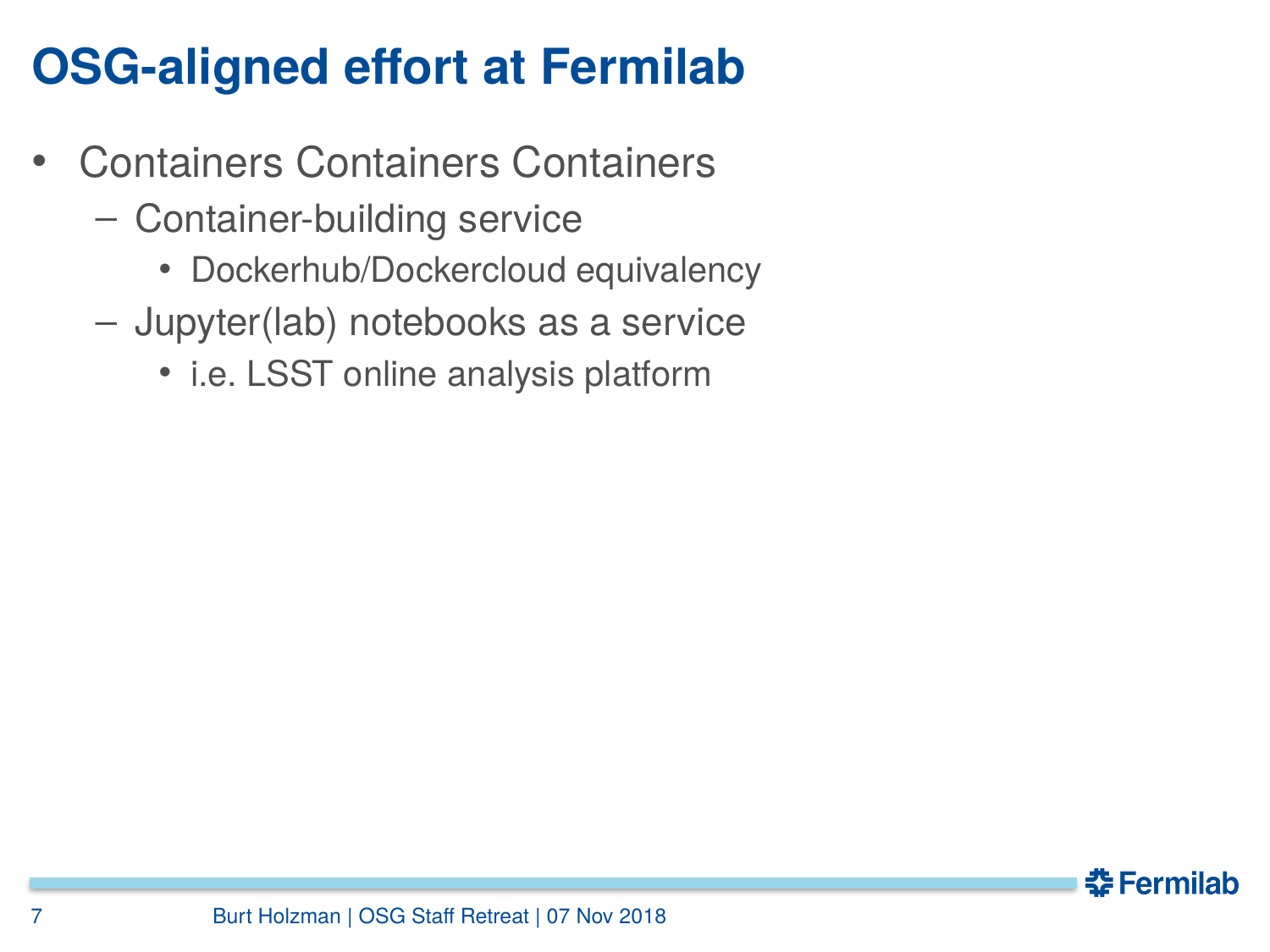

# OSG-aligned effort at Fermilab
Containers Containers Containers
Container-building service
Dockerhub/Dockercloud equivalency
Jupyter(lab) notebooks as a service
i.e. LSST online analysis platform

7
Burt Holzman | OSG Staff Retreat | 07 Nov 2018